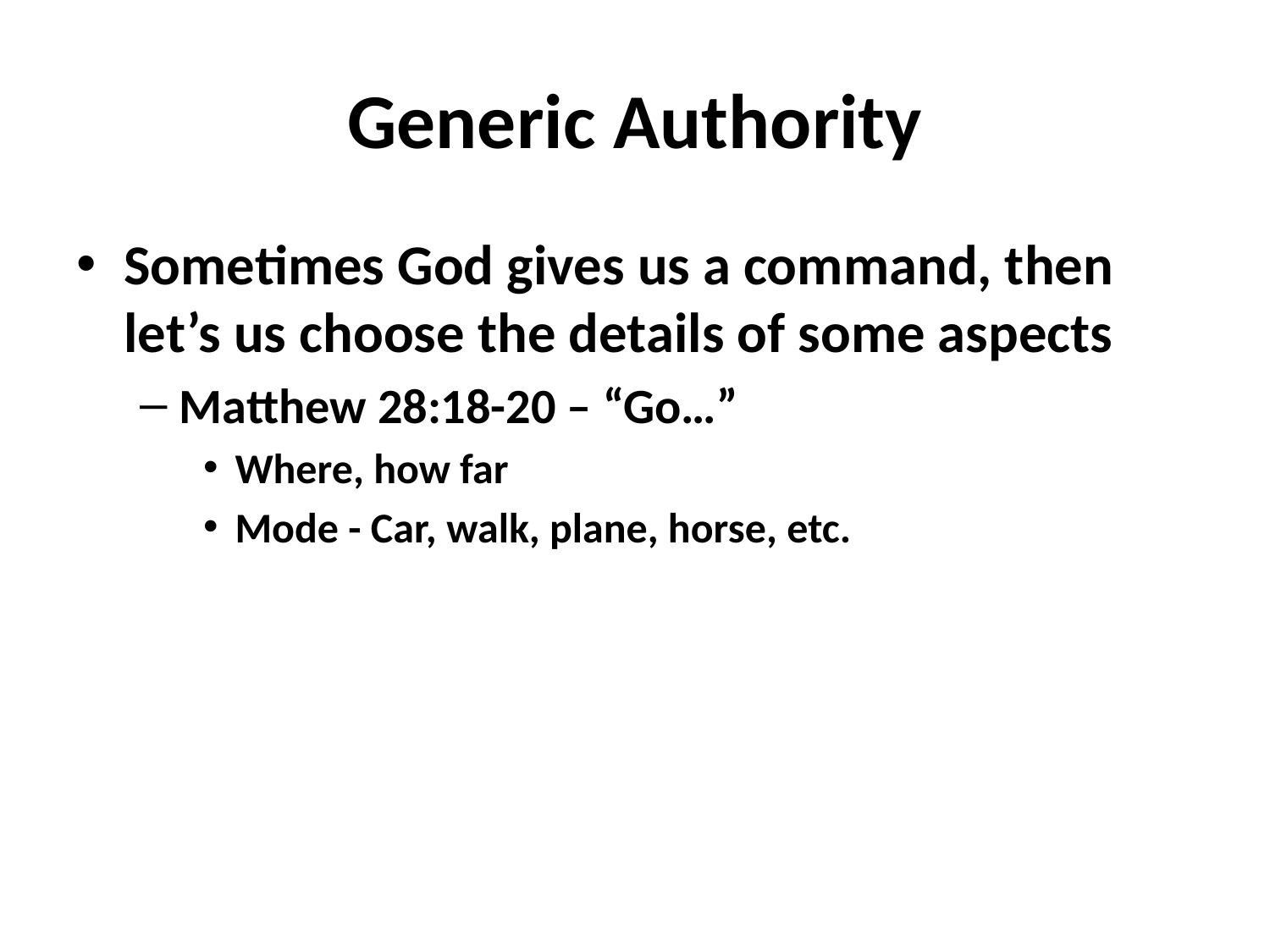

# Generic Authority
Sometimes God gives us a command, then let’s us choose the details of some aspects
Matthew 28:18-20 – “Go…”
Where, how far
Mode - Car, walk, plane, horse, etc.